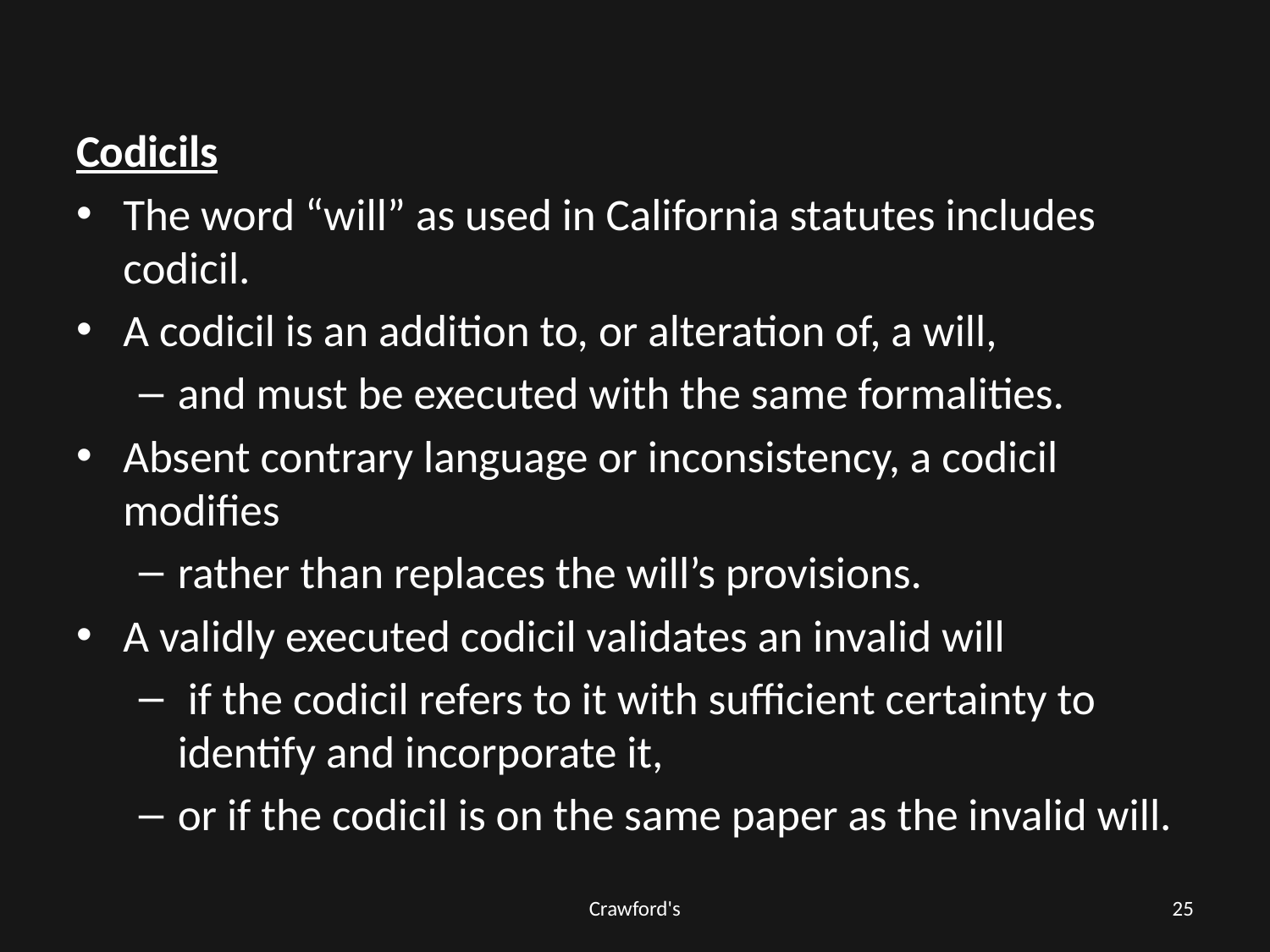

#
Codicils
The word “will” as used in California statutes includes codicil.
A codicil is an addition to, or alteration of, a will,
and must be executed with the same formalities.
Absent contrary language or inconsistency, a codicil modifies
rather than replaces the will’s provisions.
A validly executed codicil validates an invalid will
 if the codicil refers to it with sufficient certainty to identify and incorporate it,
or if the codicil is on the same paper as the invalid will.

Crawford's
25